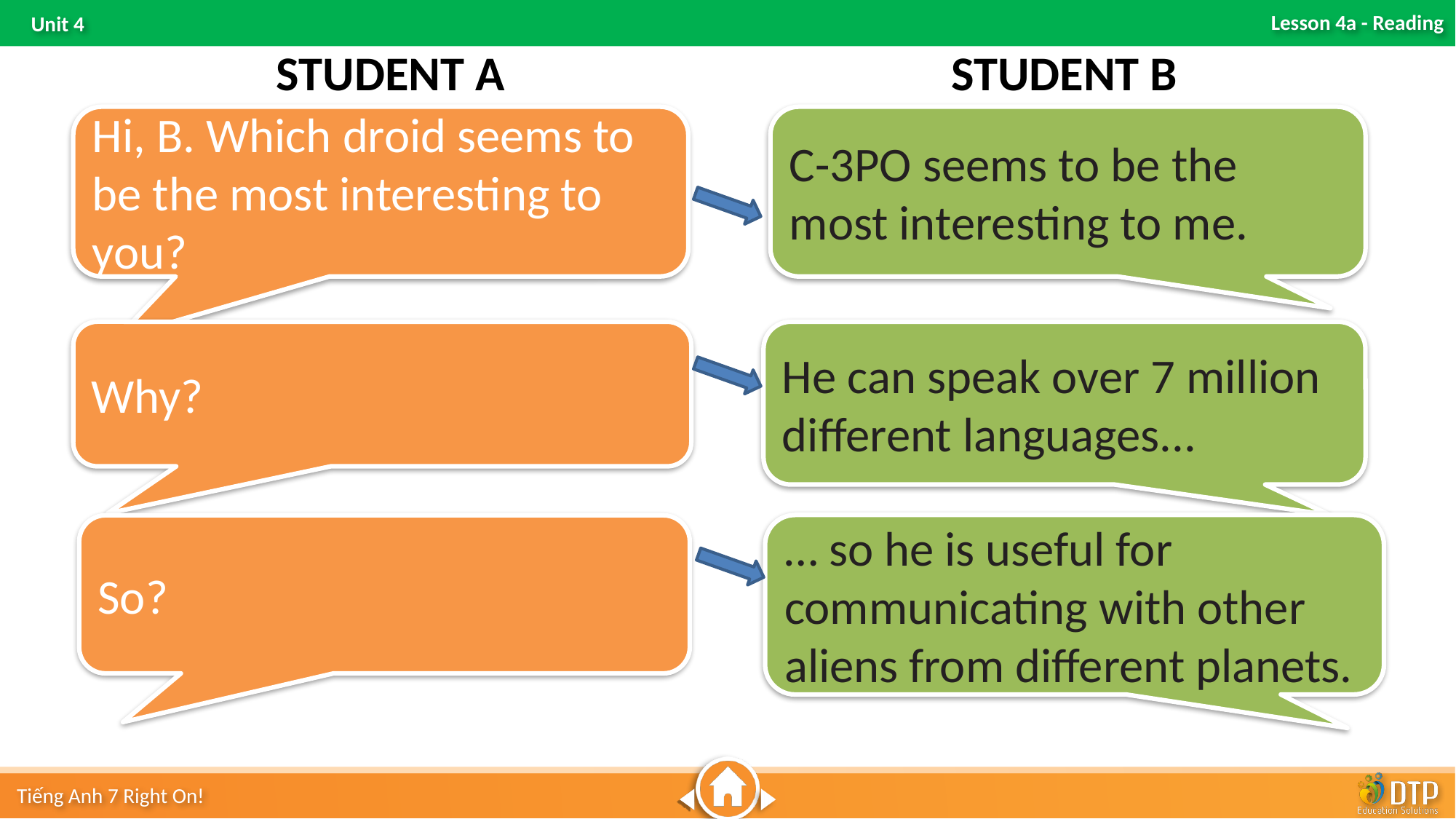

STUDENT B
STUDENT A
Hi, B. Which droid seems to be the most interesting to you?
C-3PO seems to be the most interesting to me.

Why?

He can speak over 7 million different languages...

… so he is useful for communicating with other
aliens from different planets.
So?